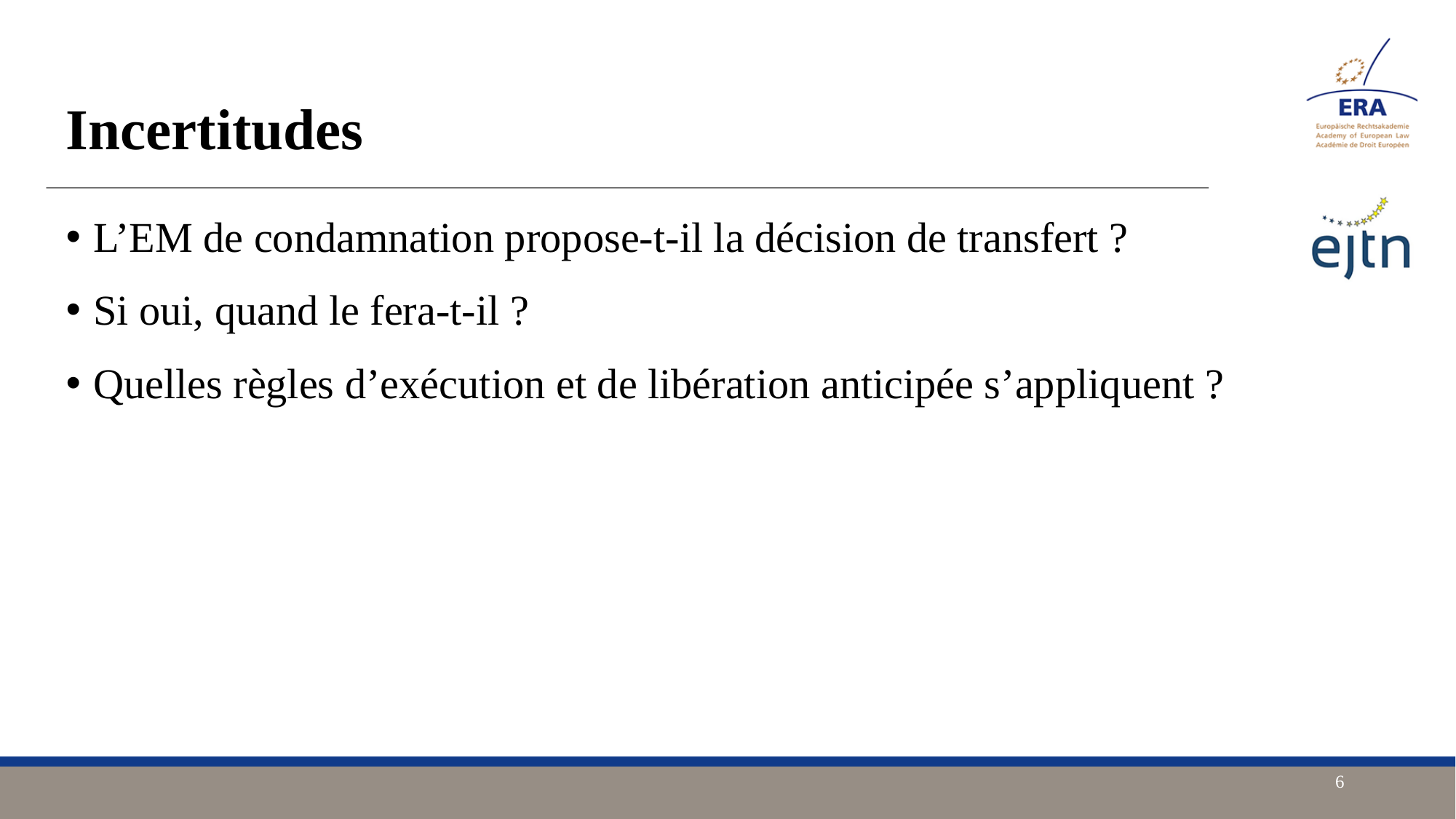

# Incertitudes
L’EM de condamnation propose-t-il la décision de transfert ?
Si oui, quand le fera-t-il ?
Quelles règles d’exécution et de libération anticipée s’appliquent ?
6